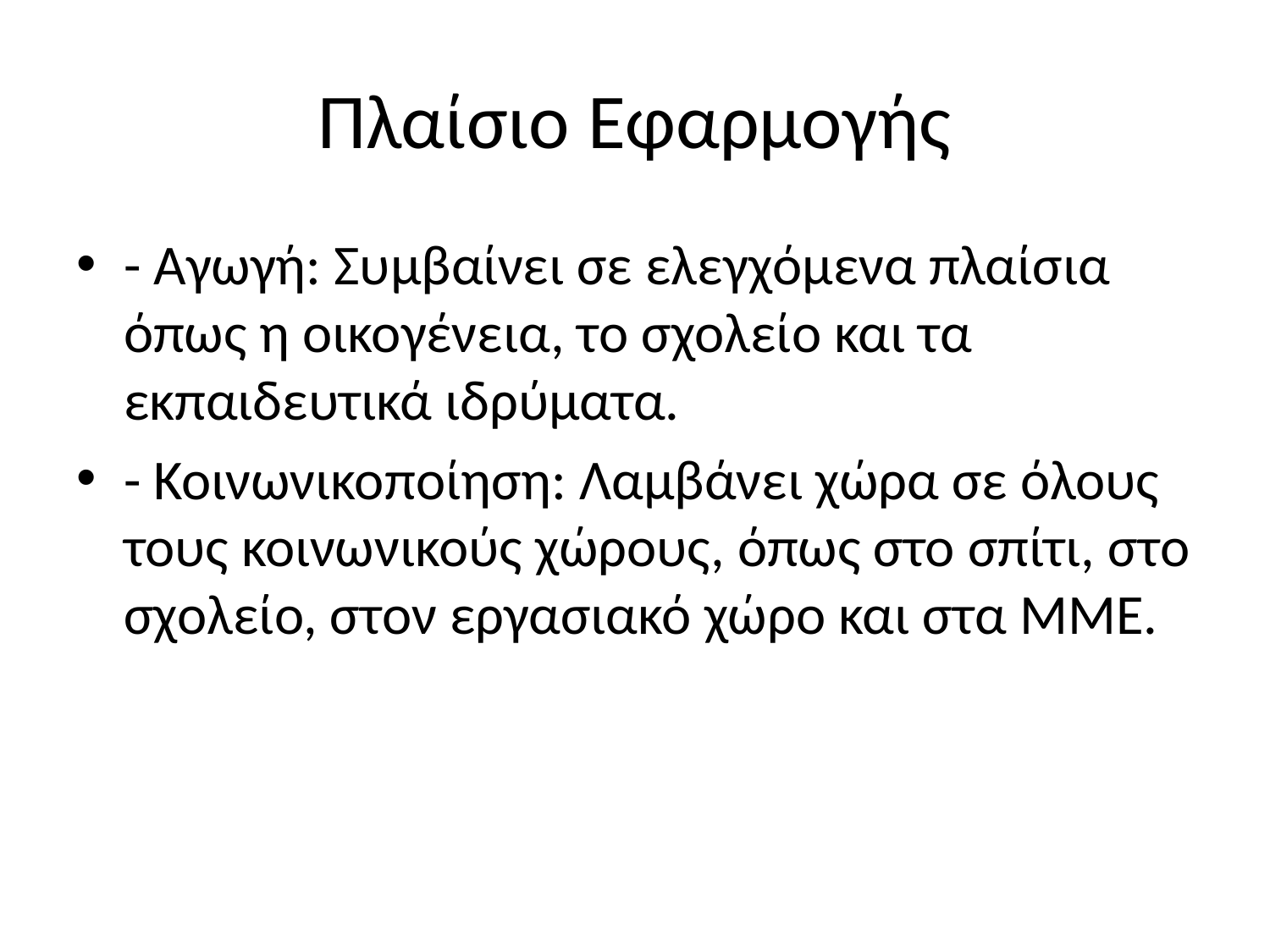

# Πλαίσιο Εφαρμογής
- Αγωγή: Συμβαίνει σε ελεγχόμενα πλαίσια όπως η οικογένεια, το σχολείο και τα εκπαιδευτικά ιδρύματα.
- Κοινωνικοποίηση: Λαμβάνει χώρα σε όλους τους κοινωνικούς χώρους, όπως στο σπίτι, στο σχολείο, στον εργασιακό χώρο και στα ΜΜΕ.